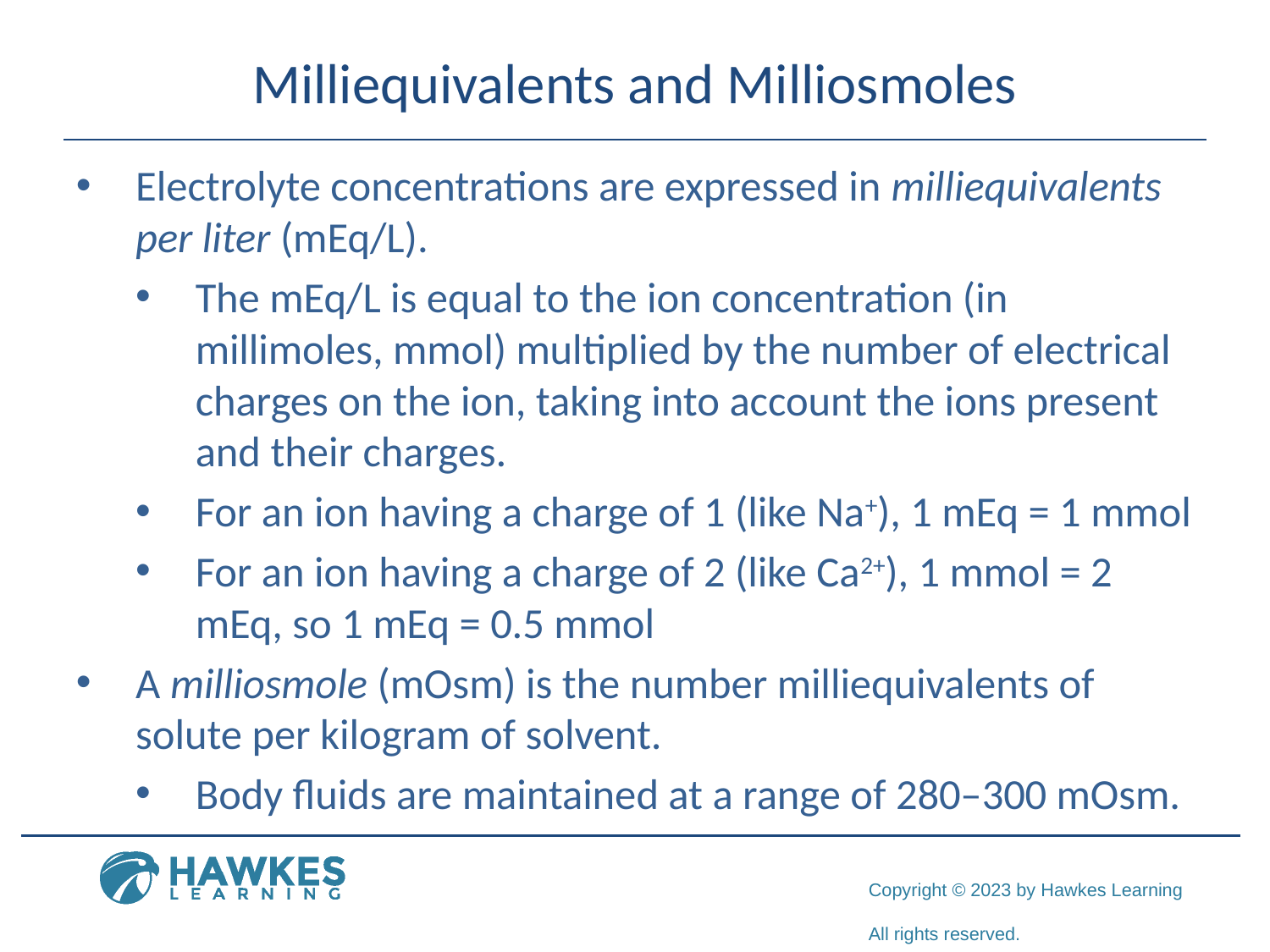

# Milliequivalents and Milliosmoles
Electrolyte concentrations are expressed in milliequivalents per liter (mEq/L).
The mEq/L is equal to the ion concentration (in millimoles, mmol) multiplied by the number of electrical charges on the ion, taking into account the ions present and their charges.
For an ion having a charge of 1 (like Na+), 1 mEq = 1 mmol
For an ion having a charge of 2 (like Ca2+), 1 mmol = 2 mEq, so 1 mEq = 0.5 mmol
A milliosmole (mOsm) is the number milliequivalents of solute per kilogram of solvent.
Body fluids are maintained at a range of 280–300 mOsm.